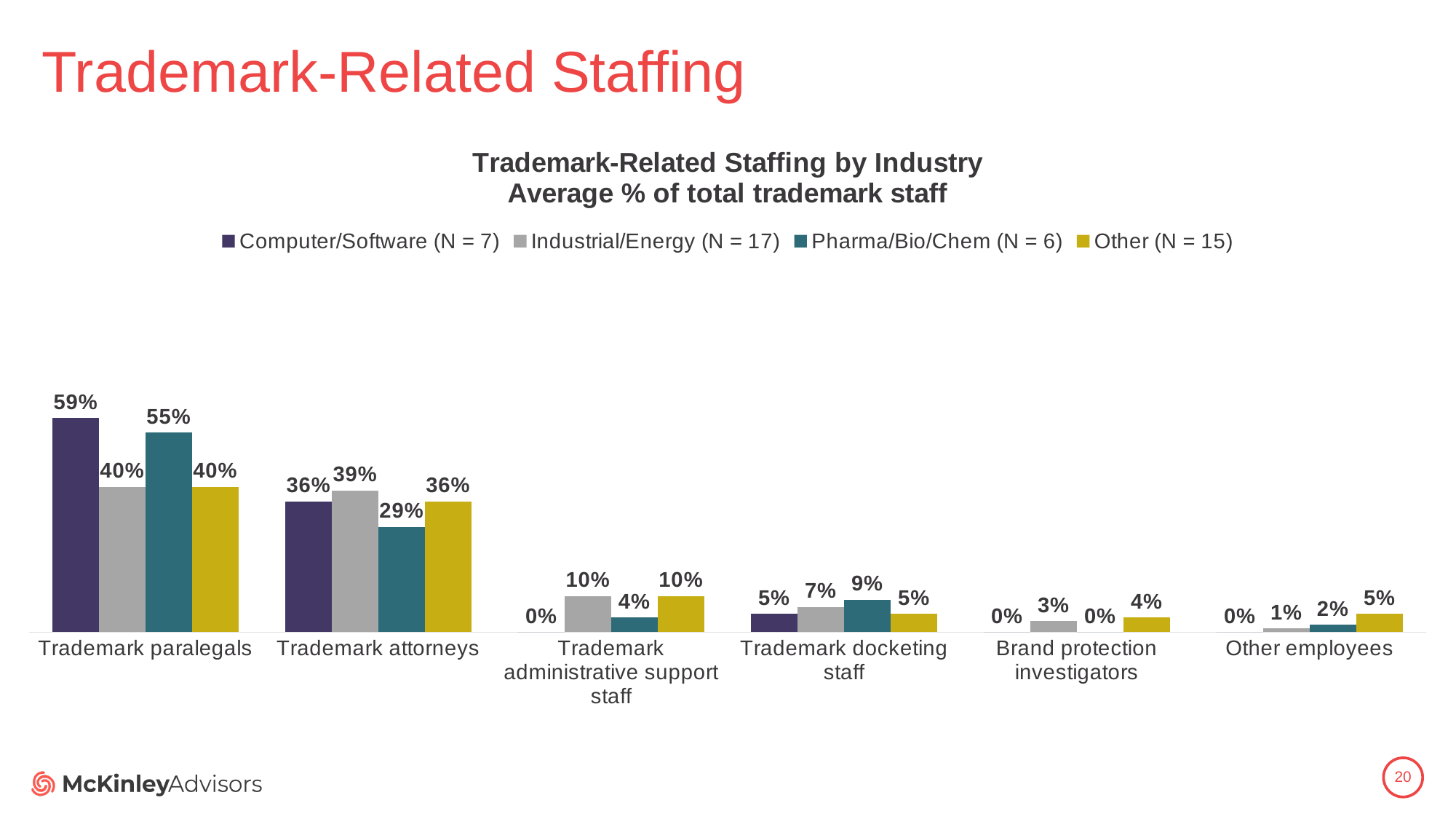

# Trademark-Related Staffing

### Chart: Trademark-Related Staffing by Industry
Average % of total trademark staff

| Category | Computer/Software (N = 7) | Industrial/Energy (N = 17) | Pharma/Bio/Chem (N = 6) | Other (N = 15) |
|---|---|---|---|---|
| Trademark paralegals | 0.59 | 0.4 | 0.55 | 0.4 |
| Trademark attorneys | 0.36 | 0.39 | 0.29 | 0.36 |
| Trademark administrative support staff | 0.0 | 0.1 | 0.04 | 0.1 |
| Trademark docketing staff | 0.05 | 0.07 | 0.09 | 0.05 |
| Brand protection investigators | 0.0 | 0.03 | 0.0 | 0.04 |
| Other employees | 0.0 | 0.01 | 0.02 | 0.05 |
20